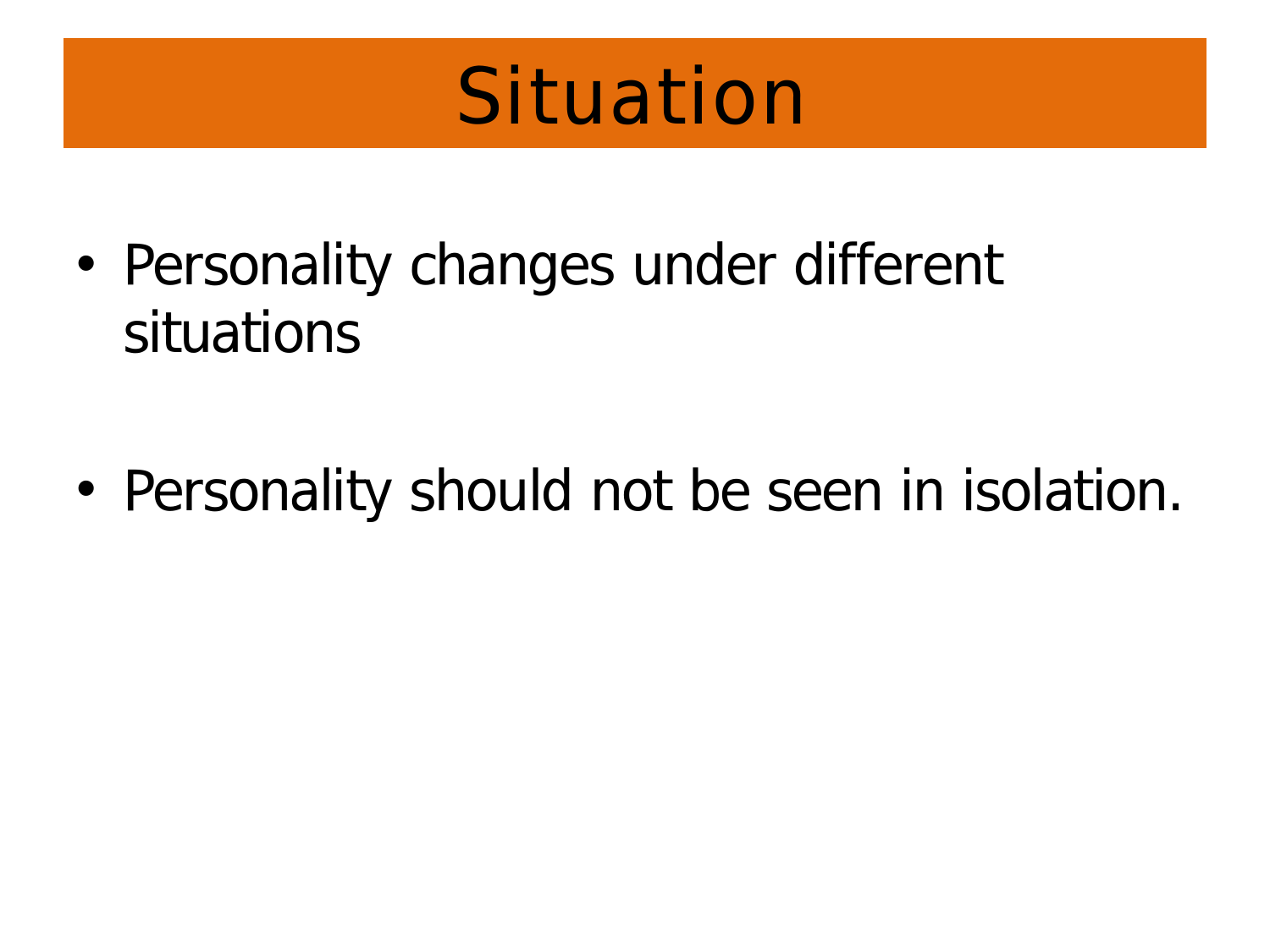

# Situation
Personality changes under different situations

Personality should not be seen in isolation.